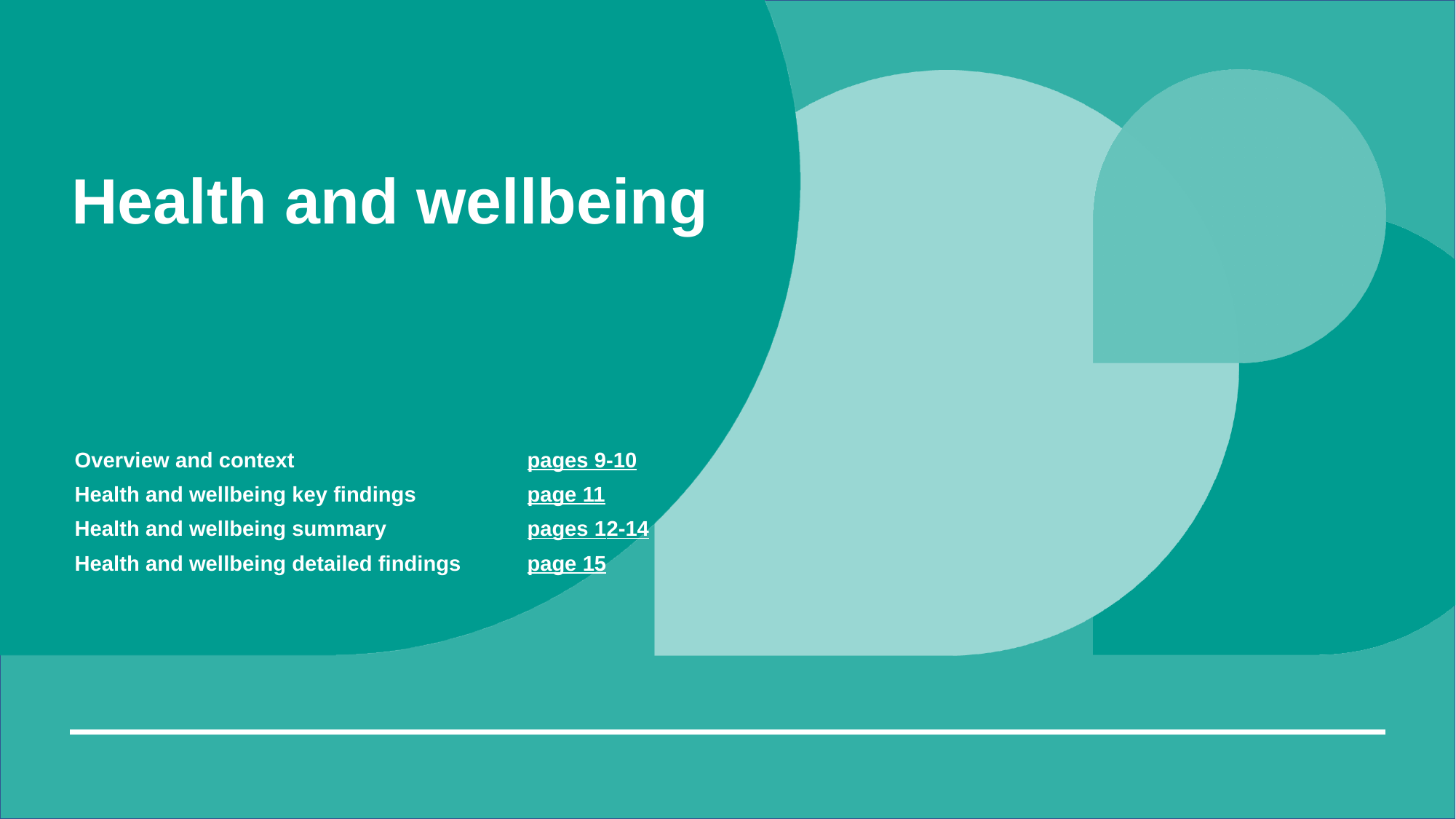

# Health and wellbeing
| Overview and context | pages 9-10 |
| --- | --- |
| Health and wellbeing key findings | page 11 |
| Health and wellbeing summary | pages 12-14 |
| Health and wellbeing detailed findings | page 15 |